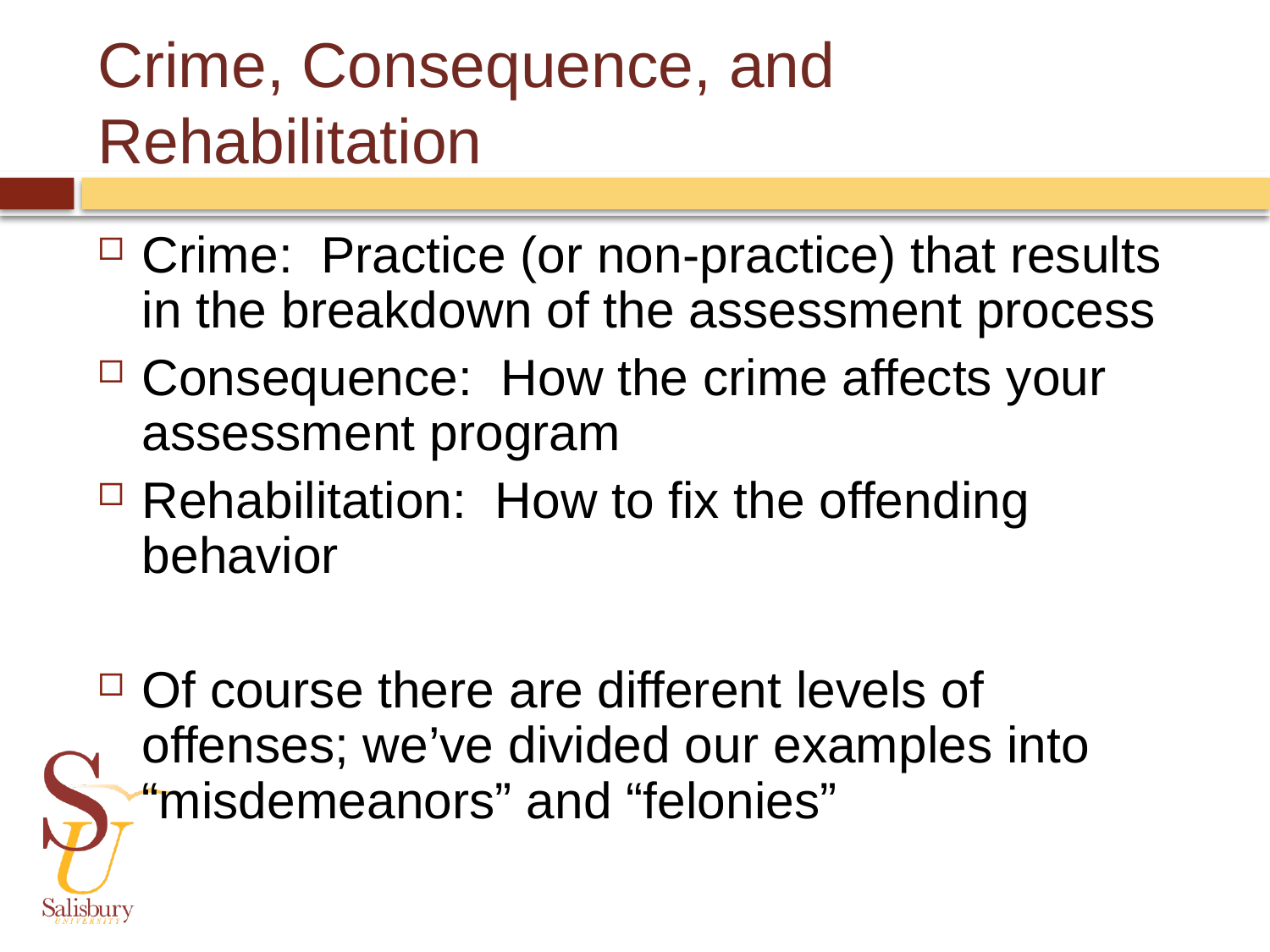

# Crime, Consequence, and Rehabilitation
Crime:  Practice (or non-practice) that results in the breakdown of the assessment process
Consequence:  How the crime affects your assessment program
Rehabilitation:  How to fix the offending behavior

Of course there are different levels of offenses; we’ve divided our examples into “misdemeanors” and “felonies”